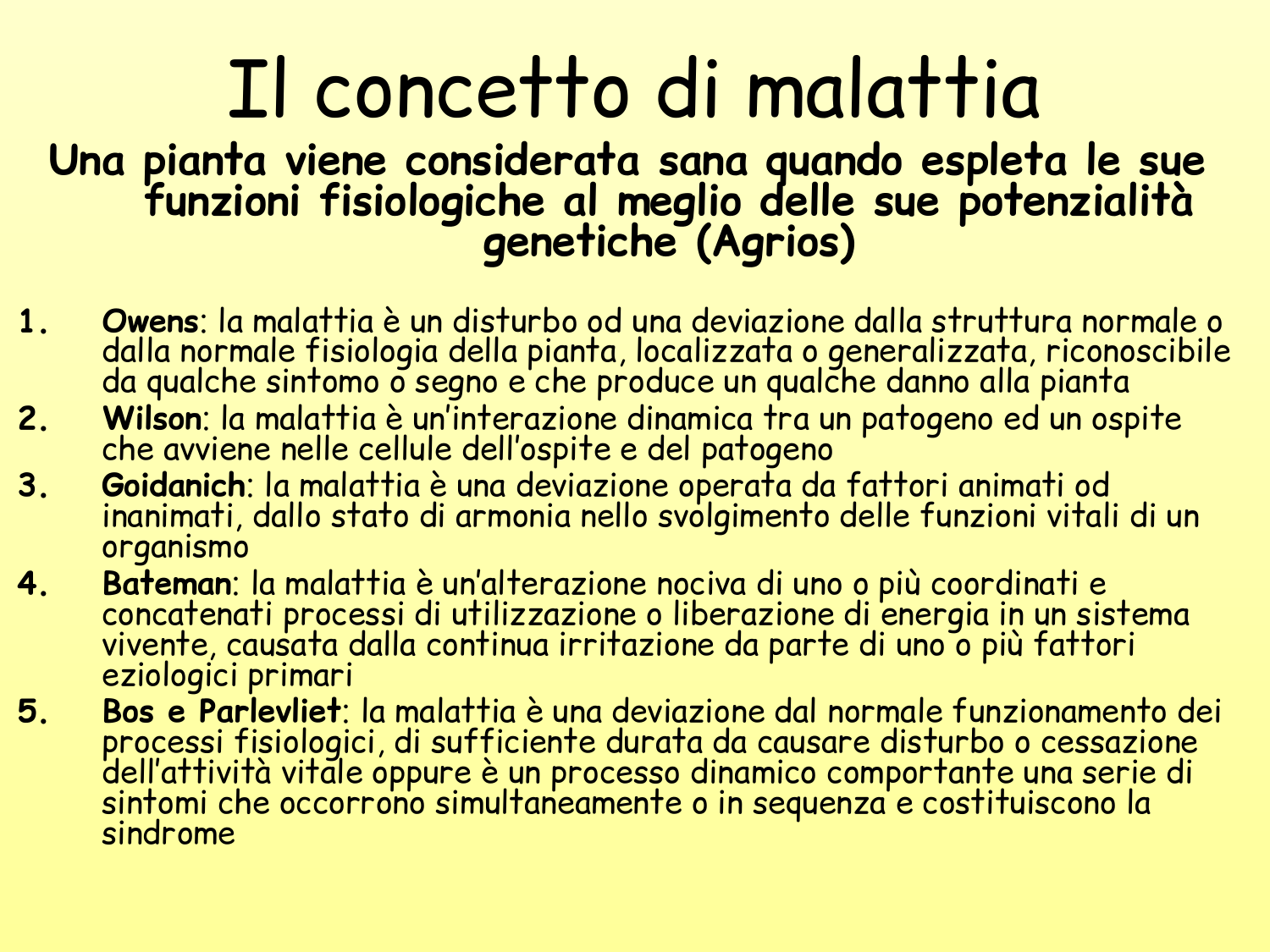

# Il concetto di malattia
Una pianta viene considerata sana quando espleta le sue funzioni fisiologiche al meglio delle sue potenzialità genetiche (Agrios)

Owens: la malattia è un disturbo od una deviazione dalla struttura normale o dalla normale fisiologia della pianta, localizzata o generalizzata, riconoscibile da qualche sintomo o segno e che produce un qualche danno alla pianta
Wilson: la malattia è un’interazione dinamica tra un patogeno ed un ospite che avviene nelle cellule dell’ospite e del patogeno
Goidanich: la malattia è una deviazione operata da fattori animati od inanimati, dallo stato di armonia nello svolgimento delle funzioni vitali di un organismo
Bateman: la malattia è un’alterazione nociva di uno o più coordinati e concatenati processi di utilizzazione o liberazione di energia in un sistema vivente, causata dalla continua irritazione da parte di uno o più fattori eziologici primari
Bos e Parlevliet: la malattia è una deviazione dal normale funzionamento dei processi fisiologici, di sufficiente durata da causare disturbo o cessazione dell’attività vitale oppure è un processo dinamico comportante una serie di sintomi che occorrono simultaneamente o in sequenza e costituiscono la sindrome